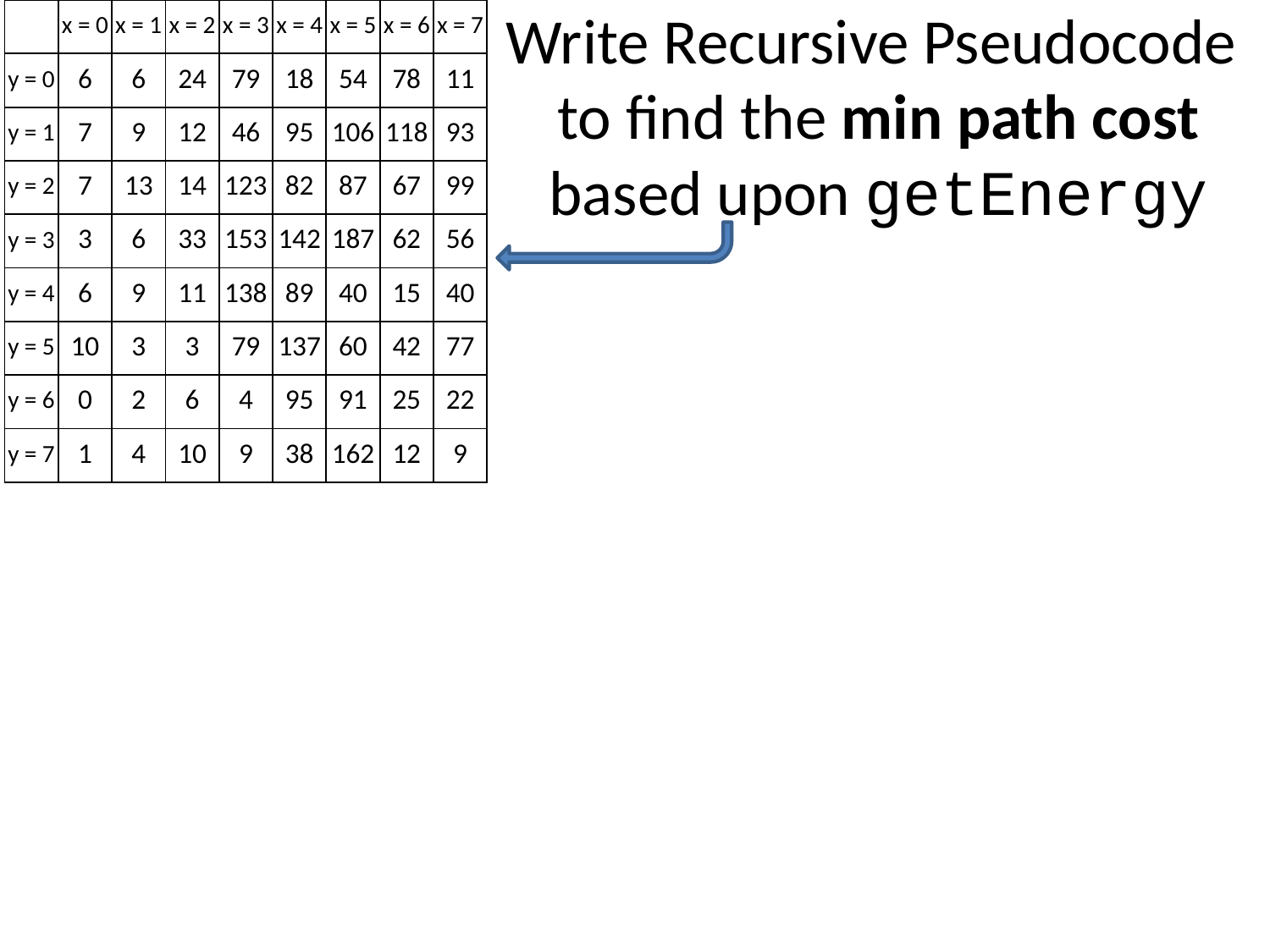

|  | x = 0 | x = 1 | x = 2 | x = 3 | x = 4 | x = 5 | x = 6 | x = 7 |
| --- | --- | --- | --- | --- | --- | --- | --- | --- |
| y = 0 | 6 | 6 | 24 | 79 | 18 | 54 | 78 | 11 |
| y = 1 | 7 | 9 | 12 | 46 | 95 | 106 | 118 | 93 |
| y = 2 | 7 | 13 | 14 | 123 | 82 | 87 | 67 | 99 |
| y = 3 | 3 | 6 | 33 | 153 | 142 | 187 | 62 | 56 |
| y = 4 | 6 | 9 | 11 | 138 | 89 | 40 | 15 | 40 |
| y = 5 | 10 | 3 | 3 | 79 | 137 | 60 | 42 | 77 |
| y = 6 | 0 | 2 | 6 | 4 | 95 | 91 | 25 | 22 |
| y = 7 | 1 | 4 | 10 | 9 | 38 | 162 | 12 | 9 |
# Write Recursive Pseudocode to find the min path cost based upon getEnergy